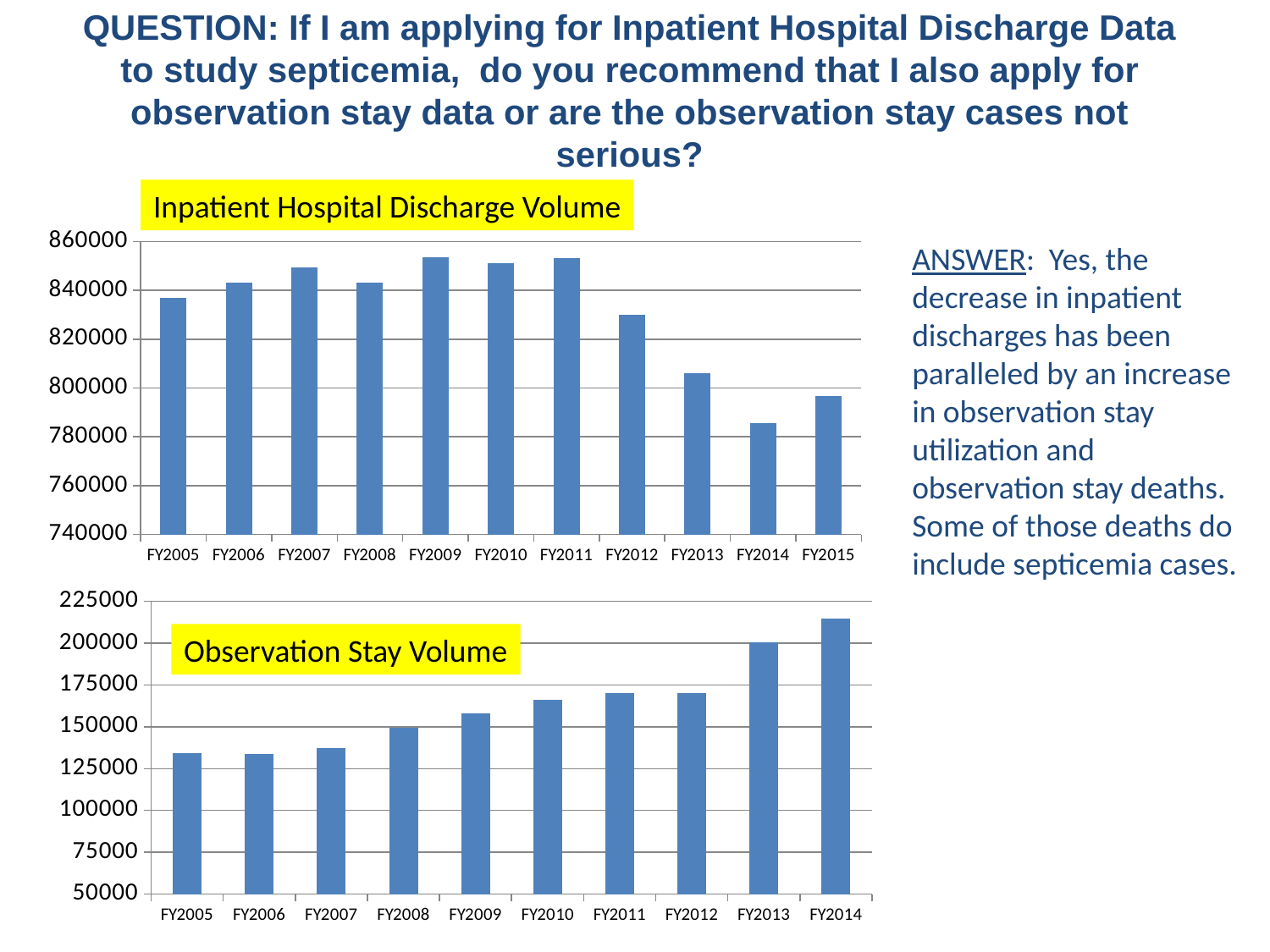

# QUESTION: If I am applying for Inpatient Hospital Discharge Data to study septicemia,  do you recommend that I also apply for observation stay data or are the observation stay cases not serious?
Inpatient Hospital Discharge Volume

### Chart

| Category | HDD |
|---|---|
| FY2005 | 836811.0 |
| FY2006 | 843167.0 |
| FY2007 | 849290.0 |
| FY2008 | 843309.0 |
| FY2009 | 853447.0 |
| FY2010 | 851154.0 |
| FY2011 | 853207.0 |
| FY2012 | 829868.0 |
| FY2013 | 806139.0 |
| FY2014 | 785485.0 |
| FY2015 | 796835.0 |
ANSWER:  Yes, the decrease in inpatient discharges has been paralleled by an increase in observation stay utilization and observation stay deaths. Some of those deaths do include septicemia cases.

### Chart

| Category | OOS |
|---|---|
| FY2005 | 134381.0 |
| FY2006 | 133859.0 |
| FY2007 | 137316.0 |
| FY2008 | 149412.0 |
| FY2009 | 158199.0 |
| FY2010 | 166172.0 |
| FY2011 | 170255.0 |
| FY2012 | 170255.0 |
| FY2013 | 200362.0 |
| FY2014 | 214667.0 |
Observation Stay Volume